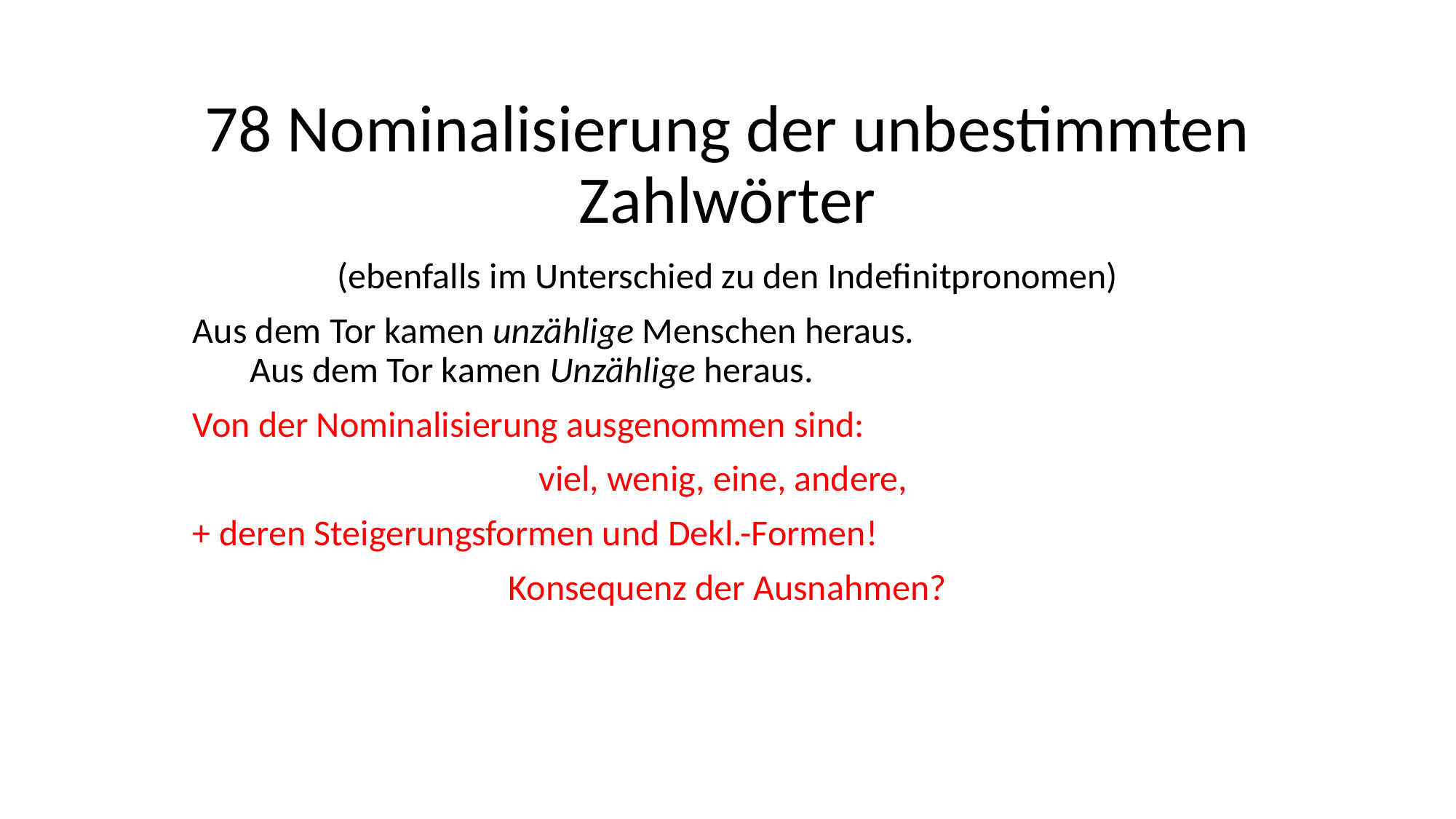

# 78 Nominalisierung der unbestimmten Zahlwörter
(ebenfalls im Unterschied zu den Indefinitpronomen)
Aus dem Tor kamen unzählige Menschen heraus.                                                  Aus dem Tor kamen Unzählige heraus.
Von der Nominalisierung ausgenommen sind:
viel, wenig, eine, andere,
+ deren Steigerungsformen und Dekl.-Formen!
Konsequenz der Ausnahmen?